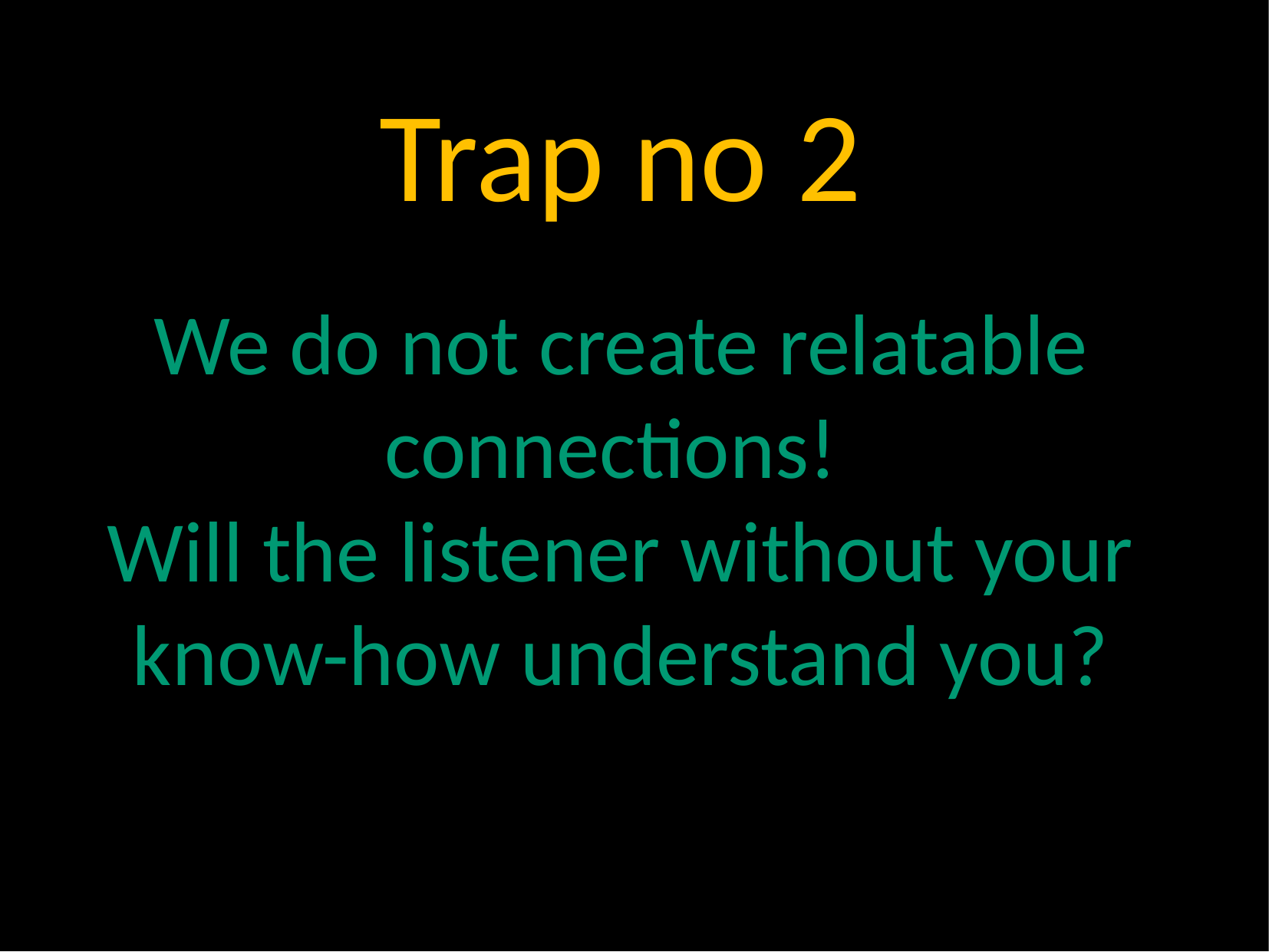

Trap no 2

We do not create relatable connections!
Will the listener without your know-how understand you?